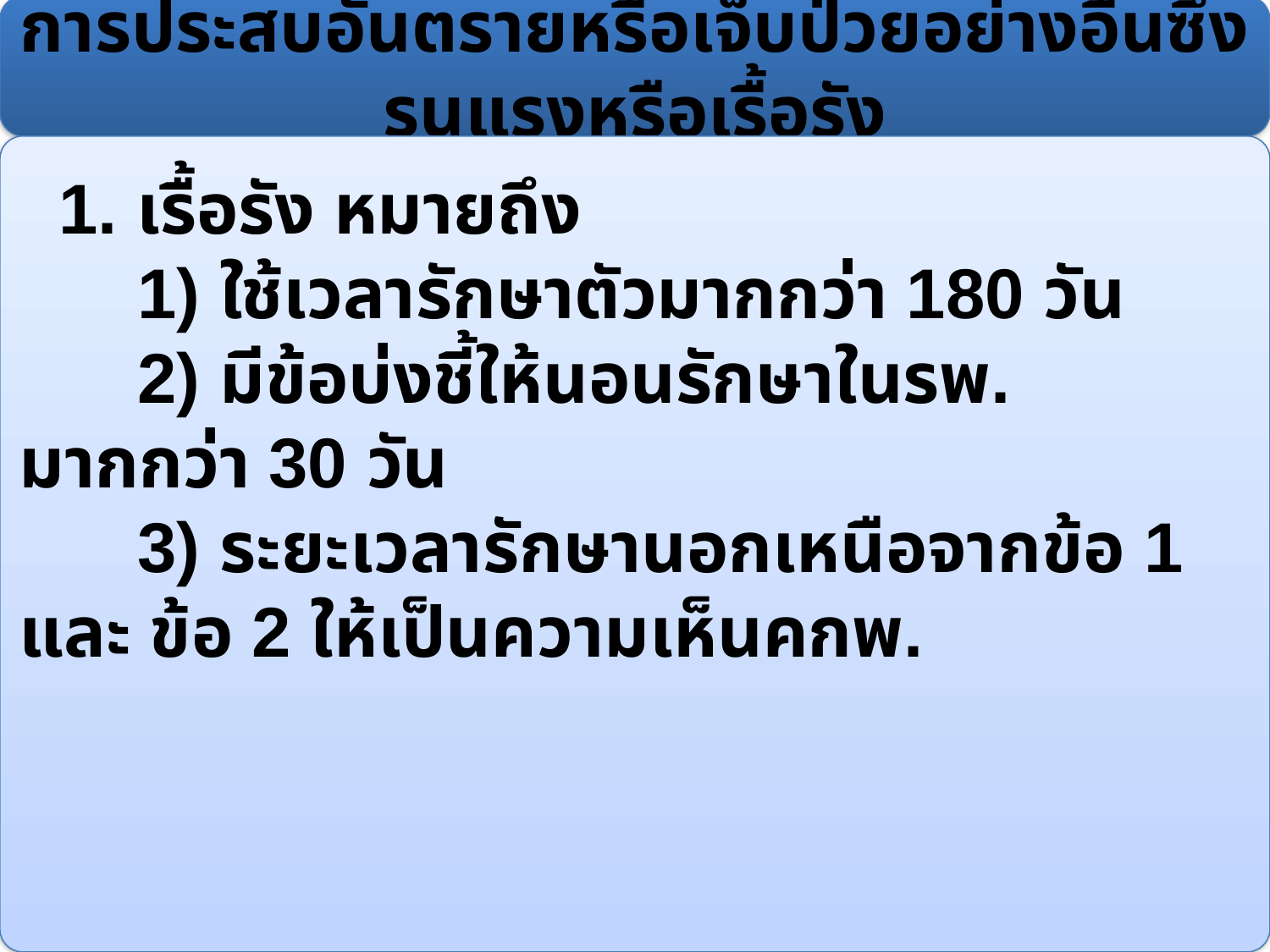

การประสบอันตรายหรือเจ็บป่วยอย่างอื่นซึ่งรุนแรงหรือเรื้อรัง

  1. เรื้อรัง หมายถึง
      1) ใช้เวลารักษาตัวมากกว่า 180 วัน
      2) มีข้อบ่งชี้ให้นอนรักษาในรพ. มากกว่า 30 วัน
      3) ระยะเวลารักษานอกเหนือจากข้อ 1 และ ข้อ 2 ให้เป็นความเห็นคกพ.